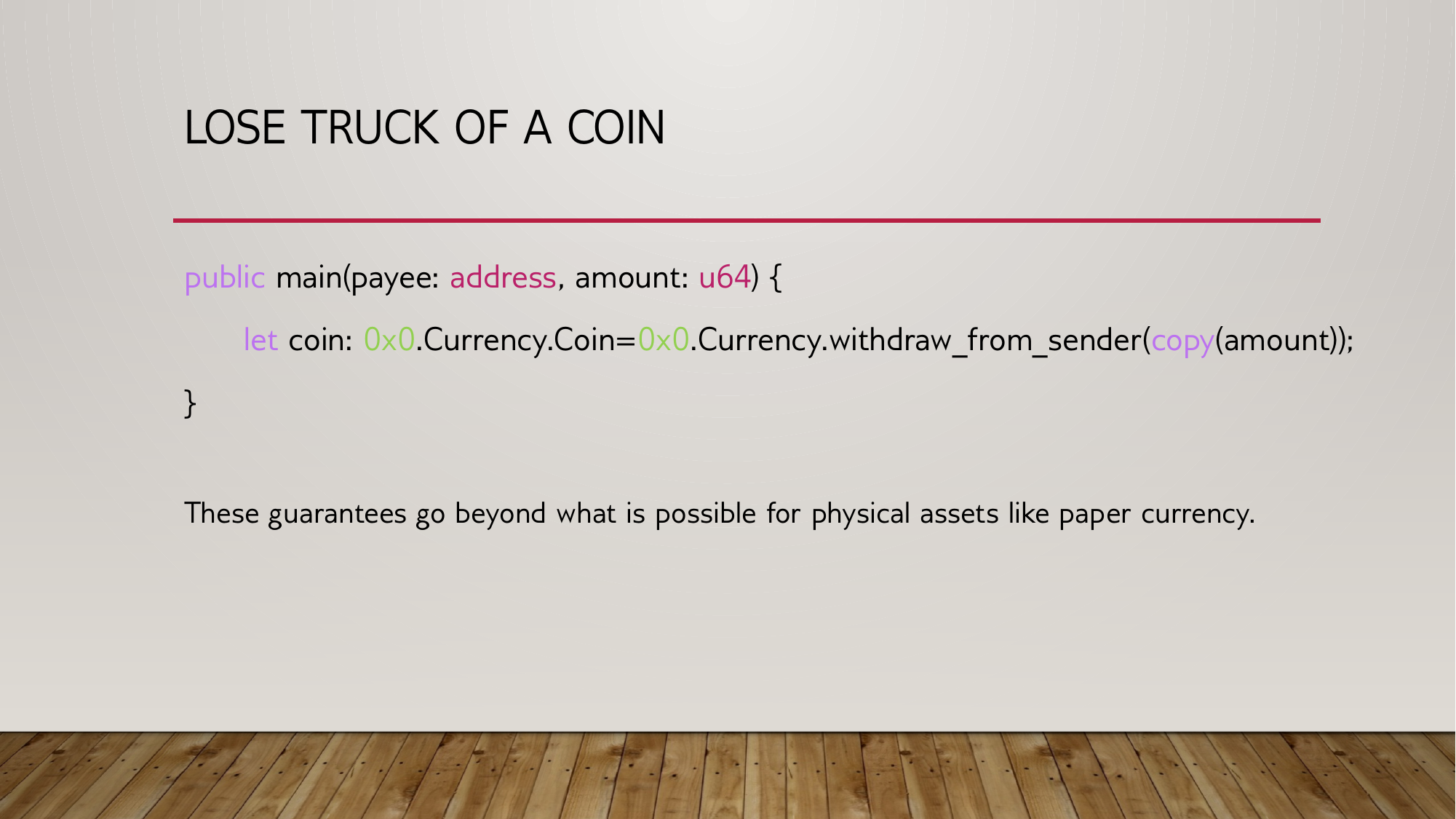

# Lose truck of a coin
public main(payee: address, amount: u64) {
      let coin: 0x0.Currency.Coin=0x0.Currency.withdraw_from_sender(copy(amount));
}

These guarantees go beyond what is possible for physical assets like paper currency.